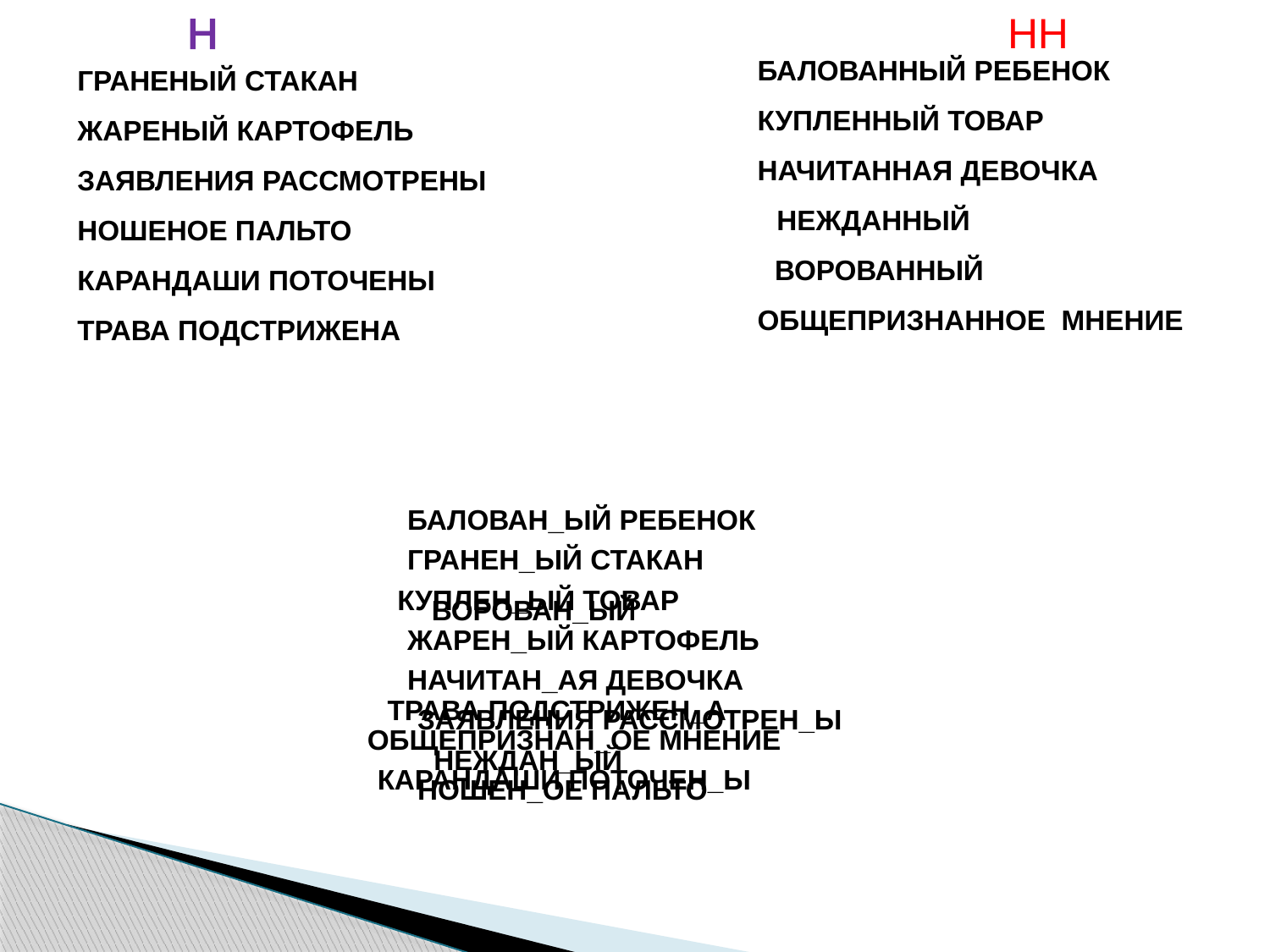

Н
НН
БАЛОВАННЫЙ РЕБЕНОК
ГРАНЕНЫЙ СТАКАН
КУПЛЕННЫЙ ТОВАР
ЖАРЕНЫЙ КАРТОФЕЛЬ
НАЧИТАННАЯ ДЕВОЧКА
ЗАЯВЛЕНИЯ РАССМОТРЕНЫ
НЕЖДАННЫЙ
НОШЕНОЕ ПАЛЬТО
ВОРОВАННЫЙ
КАРАНДАШИ ПОТОЧЕНЫ
ОБЩЕПРИЗНАННОЕ  МНЕНИЕ
ТРАВА ПОДСТРИЖЕНА
БАЛОВАН_ЫЙ РЕБЕНОК
ГРАНЕН_ЫЙ СТАКАН
КУПЛЕН_ЫЙ ТОВАР
ВОРОВАН_ЫЙ
ЖАРЕН_ЫЙ КАРТОФЕЛЬ
НАЧИТАН_АЯ ДЕВОЧКА
ТРАВА ПОДСТРИЖЕН_А
ЗАЯВЛЕНИЯ РАССМОТРЕН_Ы
ОБЩЕПРИЗНАН_ОЕ МНЕНИЕ
НЕЖДАН_ЫЙ
КАРАНДАШИ ПОТОЧЕН_Ы
НОШЕН_ОЕ ПАЛЬТО